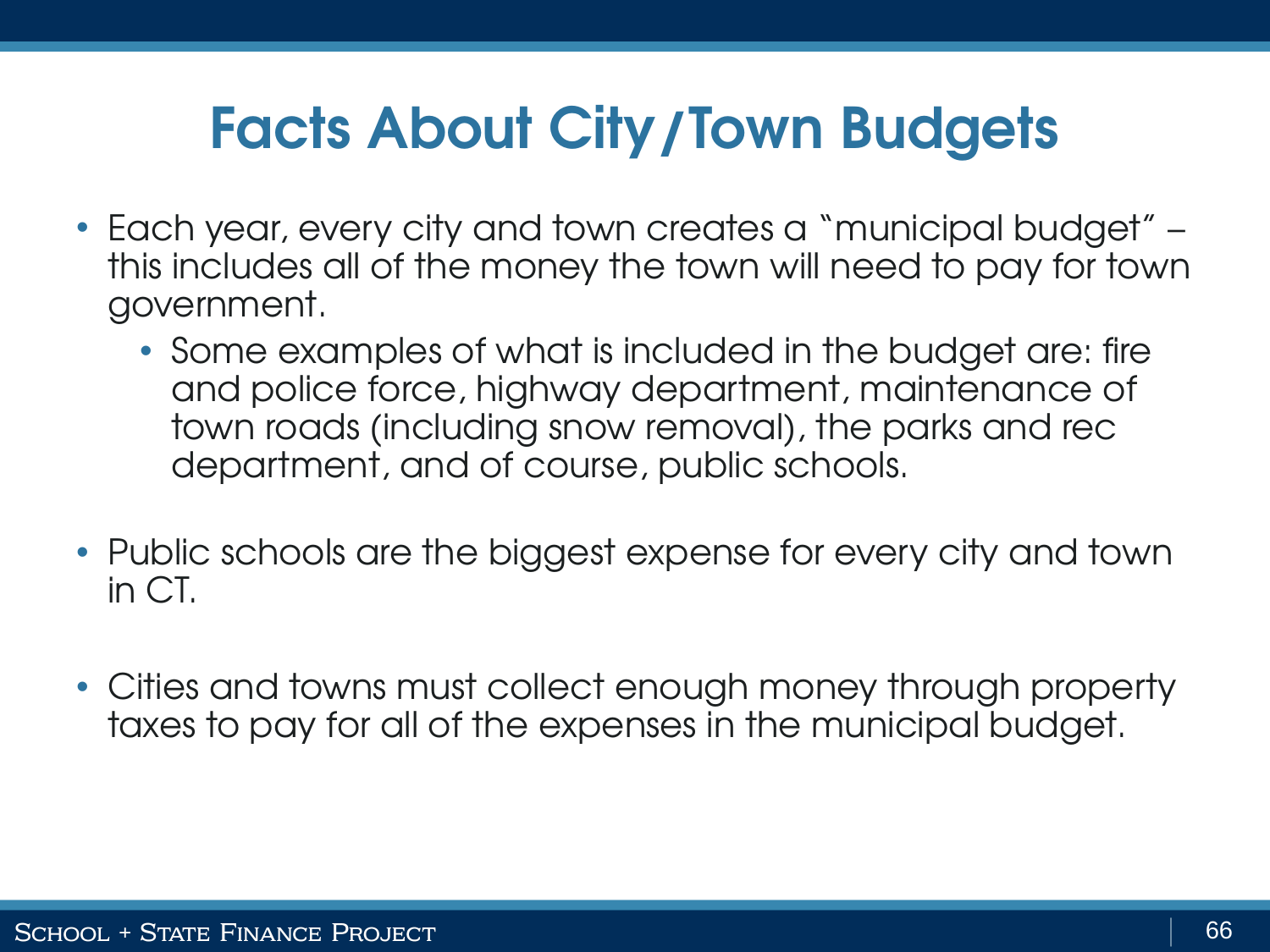

# Facts About City/Town Budgets
Each year, every city and town creates a “municipal budget” – this includes all of the money the town will need to pay for town government.
Some examples of what is included in the budget are: fire and police force, highway department, maintenance of town roads (including snow removal), the parks and rec department, and of course, public schools.

Public schools are the biggest expense for every city and town in CT.

Cities and towns must collect enough money through property taxes to pay for all of the expenses in the municipal budget.

66